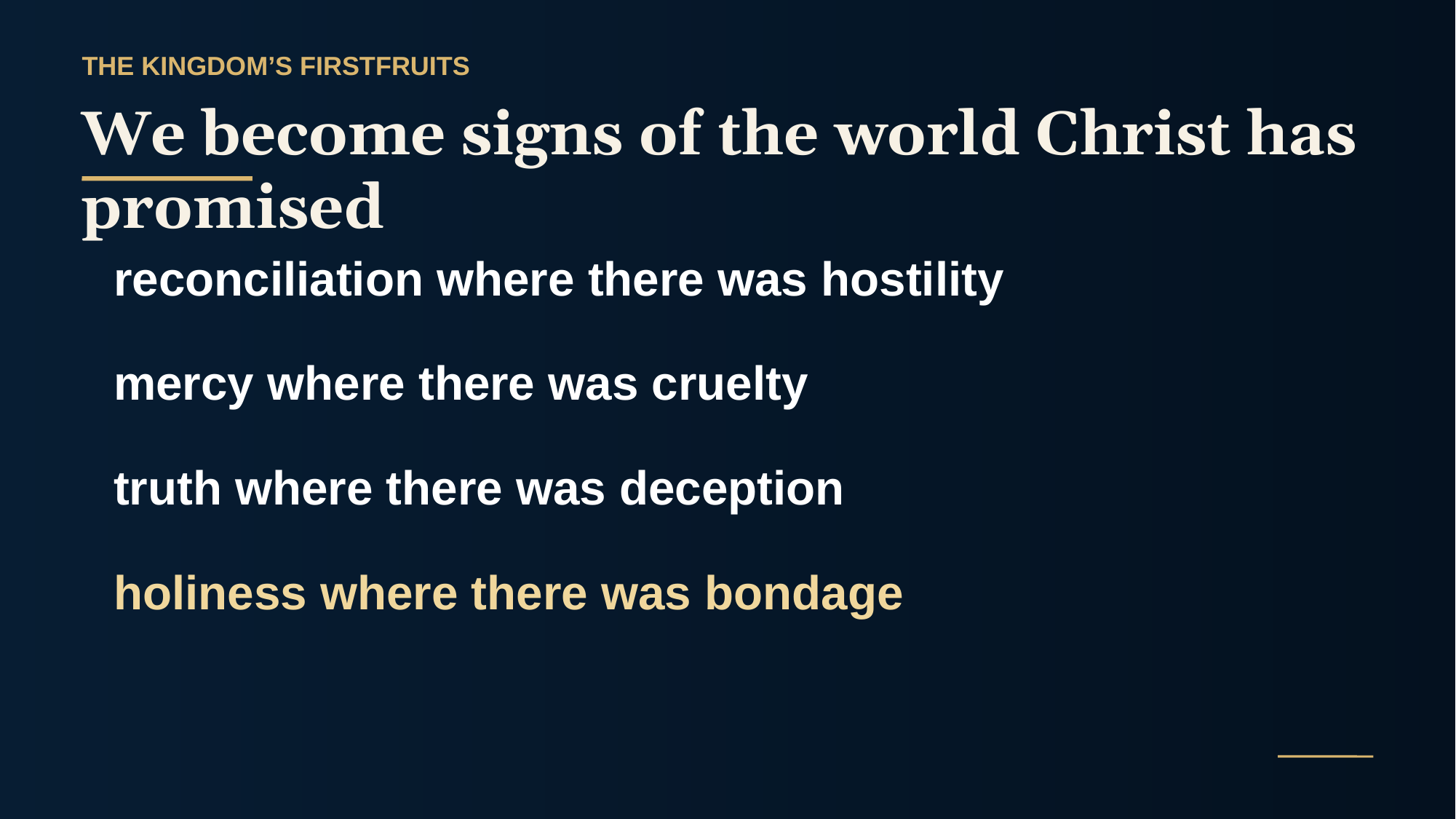

THE KINGDOM’S FIRSTFRUITS
We become signs of the world Christ has promised

reconciliation where there was hostility
mercy where there was cruelty
truth where there was deception
holiness where there was bondage